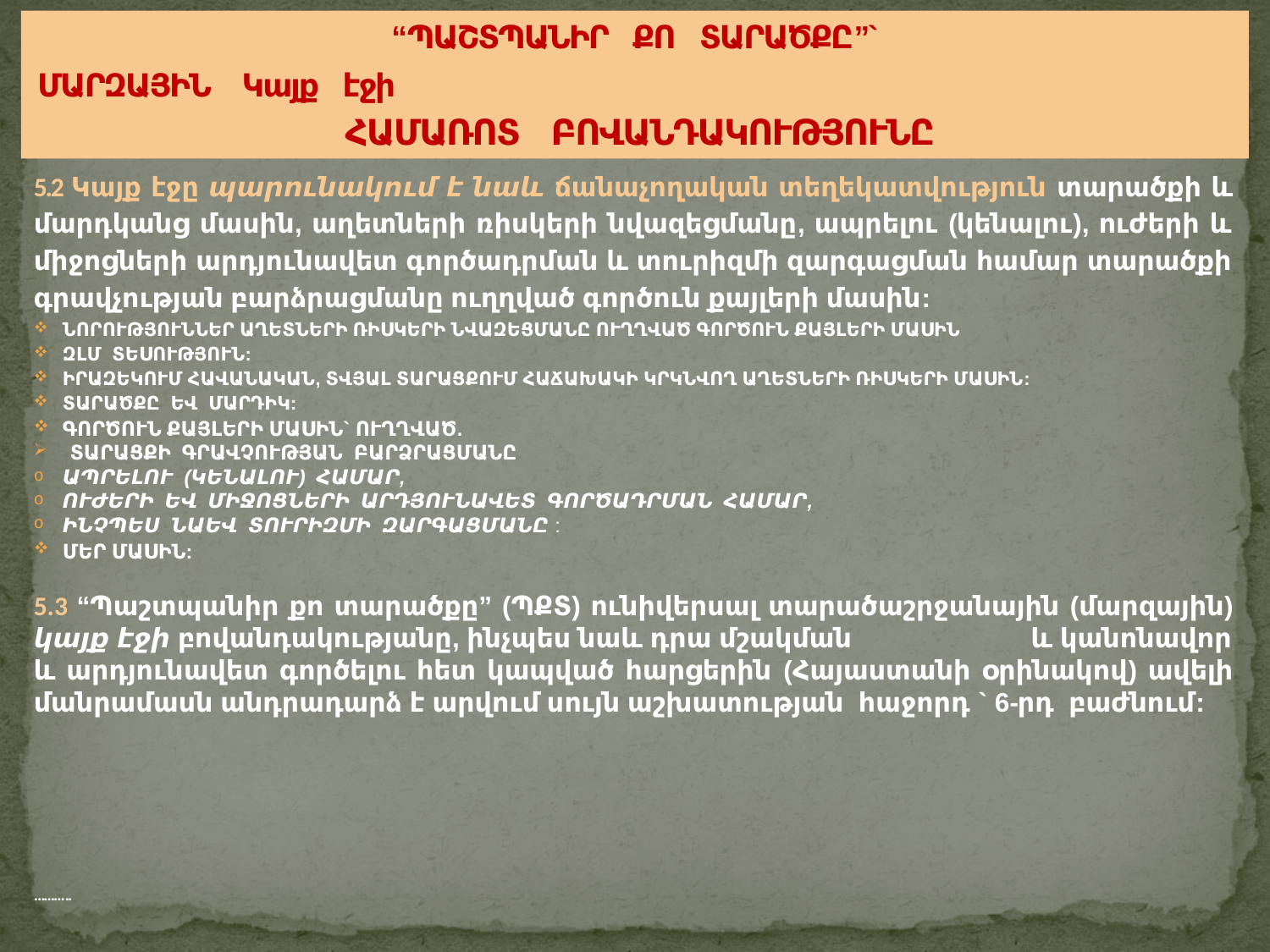

# “ՊԱՇՏՊԱՆԻՐ   ՔՈ   ՏԱՐԱԾՔԸ”` ՄԱՐԶԱՅԻՆ    Կայք   էջի                                                                                                             ՀԱՄԱՌՈՏ    ԲՈՎԱՆԴԱԿՈՒԹՅՈՒՆԸ
5.2 Կայք էջը պարունակում է նաև ճանաչողական տեղեկատվություն տարածքի և մարդկանց մասին, աղետների ռիսկերի նվազեցմանը, ապրելու (կենալու), ուժերի և միջոցների արդյունավետ գործադրման և տուրիզմի զարգացման համար տարածքի գրավչության բարձրացմանը ուղղված գործուն քայլերի մասին:
ՆՈՐՈՒԹՅՈՒՆՆԵՐ ԱՂԵՏՆԵՐԻ ՌԻՍԿԵՐԻ ՆՎԱԶԵՑՄԱՆԸ ՈՒՂՂՎԱԾ ԳՈՐԾՈՒՆ ՔԱՅԼԵՐԻ ՄԱՍԻՆ
ԶԼՄ  ՏԵՍՈՒԹՅՈՒՆ:
ԻՐԱԶԵԿՈՒՄ ՀԱՎԱՆԱԿԱՆ, ՏՎՅԱԼ ՏԱՐԱՑՔՈՒՄ ՀԱՃԱԽԱԿԻ ԿՐԿՆՎՈՂ ԱՂԵՏՆԵՐԻ ՌԻՍԿԵՐԻ ՄԱՍԻՆ:
ՏԱՐԱԾՔԸ  ԵՎ  ՄԱՐԴԻԿ:
ԳՈՐԾՈՒՆ ՔԱՅԼԵՐԻ ՄԱՍԻՆ` ՈՒՂՂՎԱԾ.
ՏԱՐԱՑՔԻ  ԳՐԱՎՉՈՒԹՅԱՆ  ԲԱՐՁՐԱՑՄԱՆԸ
ԱՊՐԵԼՈՒ  (ԿԵՆԱԼՈՒ)  ՀԱՄԱՐ,
ՈՒԺԵՐԻ  ԵՎ  ՄԻՋՈՑՆԵՐԻ  ԱՐԴՅՈՒՆԱՎԵՏ  ԳՈՐԾԱԴՐՄԱՆ  ՀԱՄԱՐ,
ԻՆՉՊԵՍ  ՆԱԵՎ  ՏՈՒՐԻԶՄԻ  ԶԱՐԳԱՑՄԱՆԸ :
ՄԵՐ ՄԱՍԻՆ:

5.3 “Պաշտպանիր քո տարածքը” (ՊՔՏ) ունիվերսալ տարածաշրջանային (մարզային) կայք էջի բովանդակությանը, ինչպես նաև դրա մշակման                        և կանոնավոր և արդյունավետ գործելու հետ կապված հարցերին (Հայաստանի օրինակով) ավելի մանրամասն անդրադարձ է արվում սույն աշխատության  հաջորդ ` 6-րդ  բաժնում:

………..